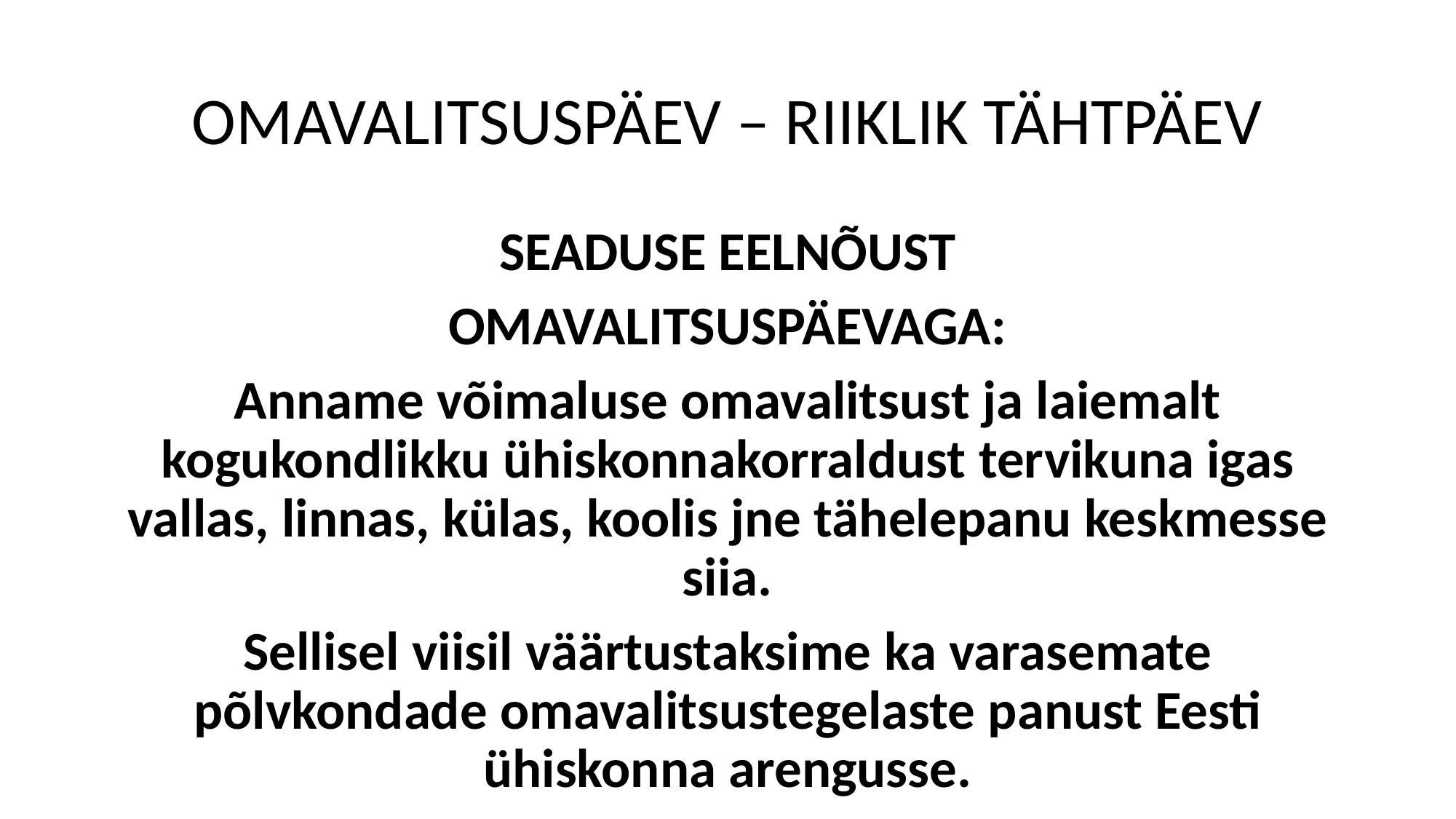

# OMAVALITSUSPÄEV – RIIKLIK TÄHTPÄEV
SEADUSE EELNÕUST
OMAVALITSUSPÄEVAGA:
Anname võimaluse omavalitsust ja laiemalt kogukondlikku ühiskonnakorraldust tervikuna igas vallas, linnas, külas, koolis jne tähelepanu keskmesse siia.
Sellisel viisil väärtustaksime ka varasemate põlvkondade omavalitsustegelaste panust Eesti ühiskonna arengusse.